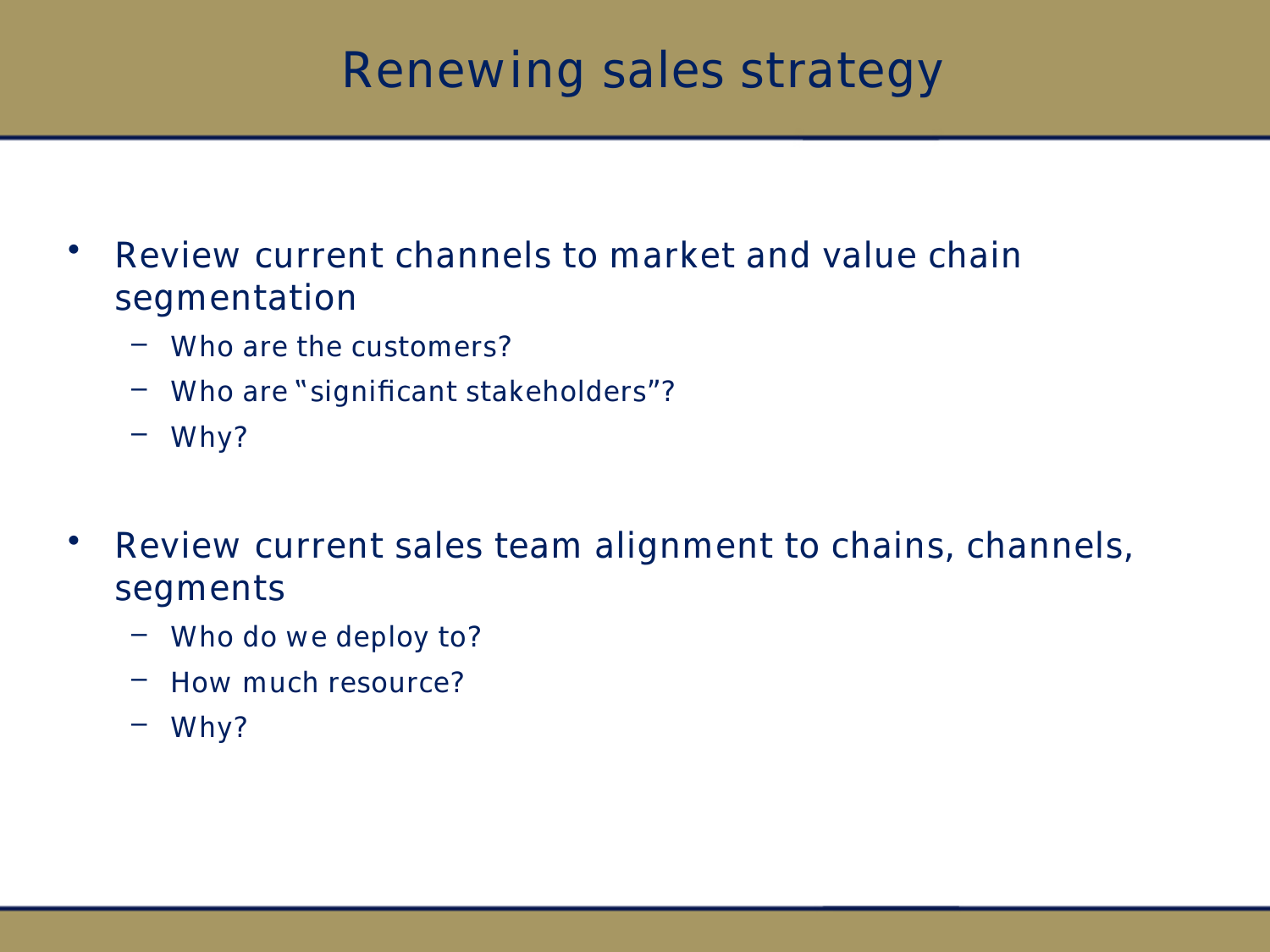

# Renewing sales strategy
Review current channels to market and value chain segmentation
Who are the customers?
Who are “significant stakeholders”?
Why?

Review current sales team alignment to chains, channels, segments
Who do we deploy to?
How much resource?
Why?